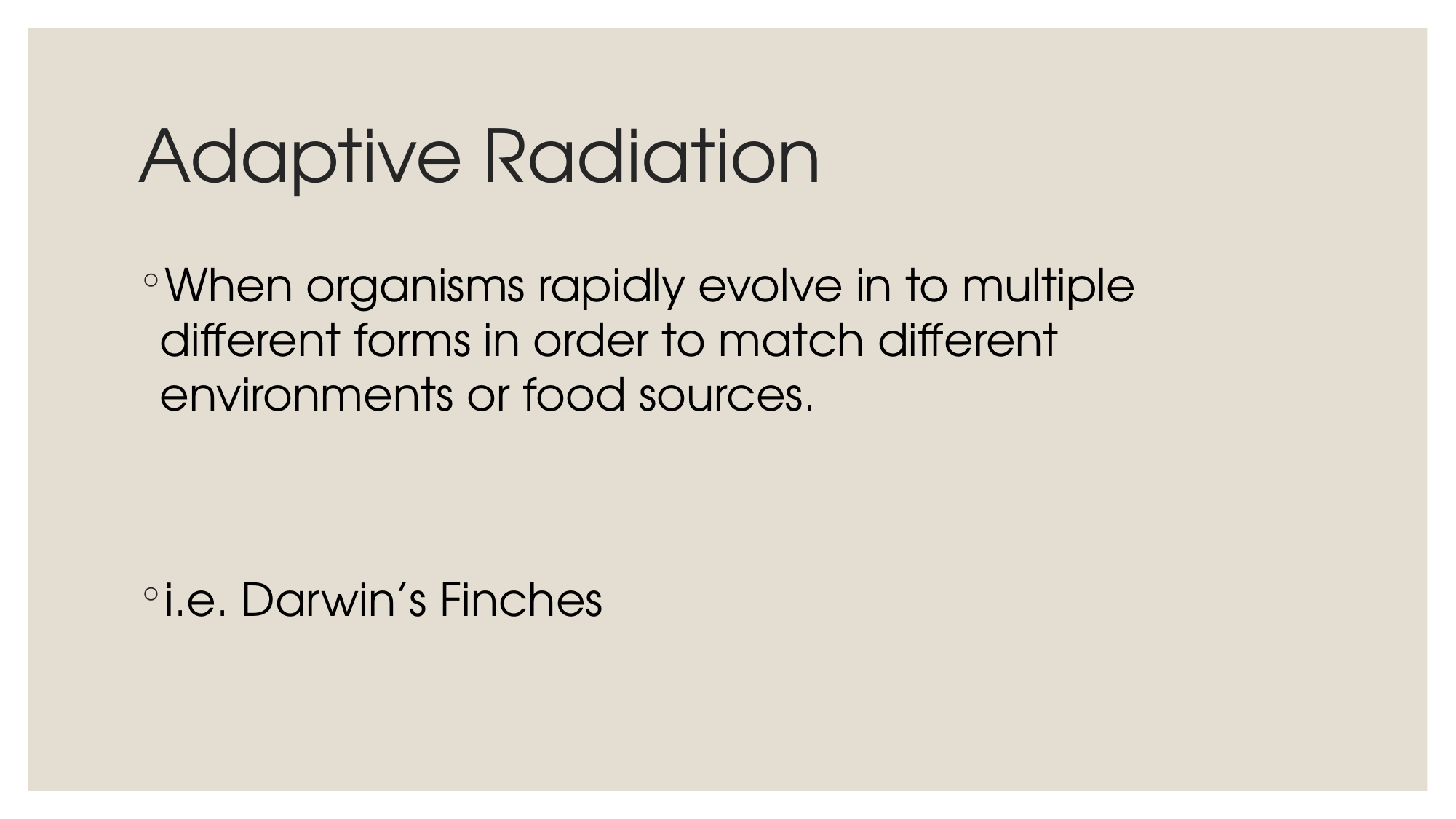

# Adaptive Radiation
When organisms rapidly evolve in to multiple different forms in order to match different environments or food sources.

i.e. Darwin’s Finches